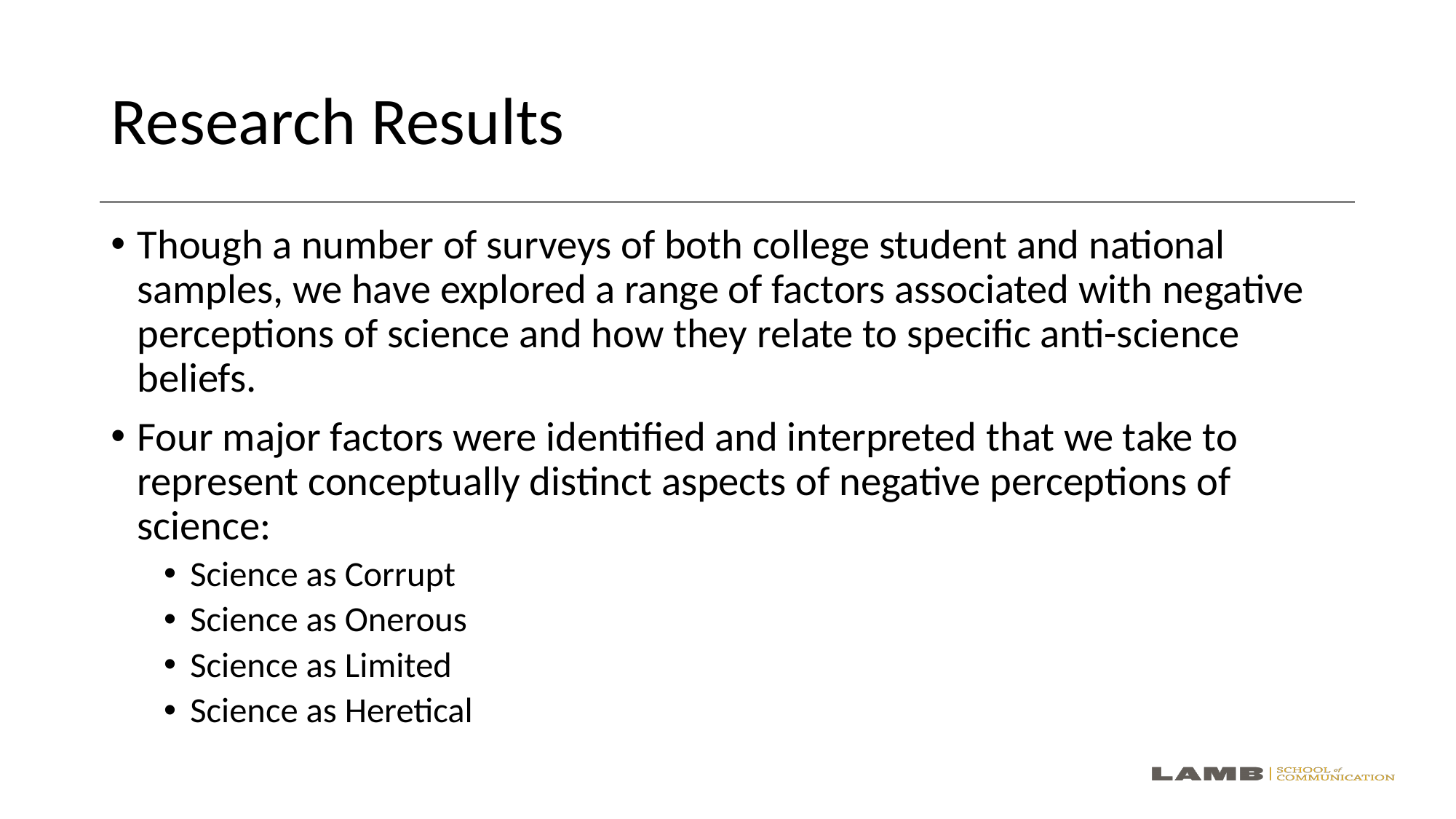

# Research Results
Though a number of surveys of both college student and national samples, we have explored a range of factors associated with negative perceptions of science and how they relate to specific anti-science beliefs.
Four major factors were identified and interpreted that we take to represent conceptually distinct aspects of negative perceptions of science:
Science as Corrupt
Science as Onerous
Science as Limited
Science as Heretical